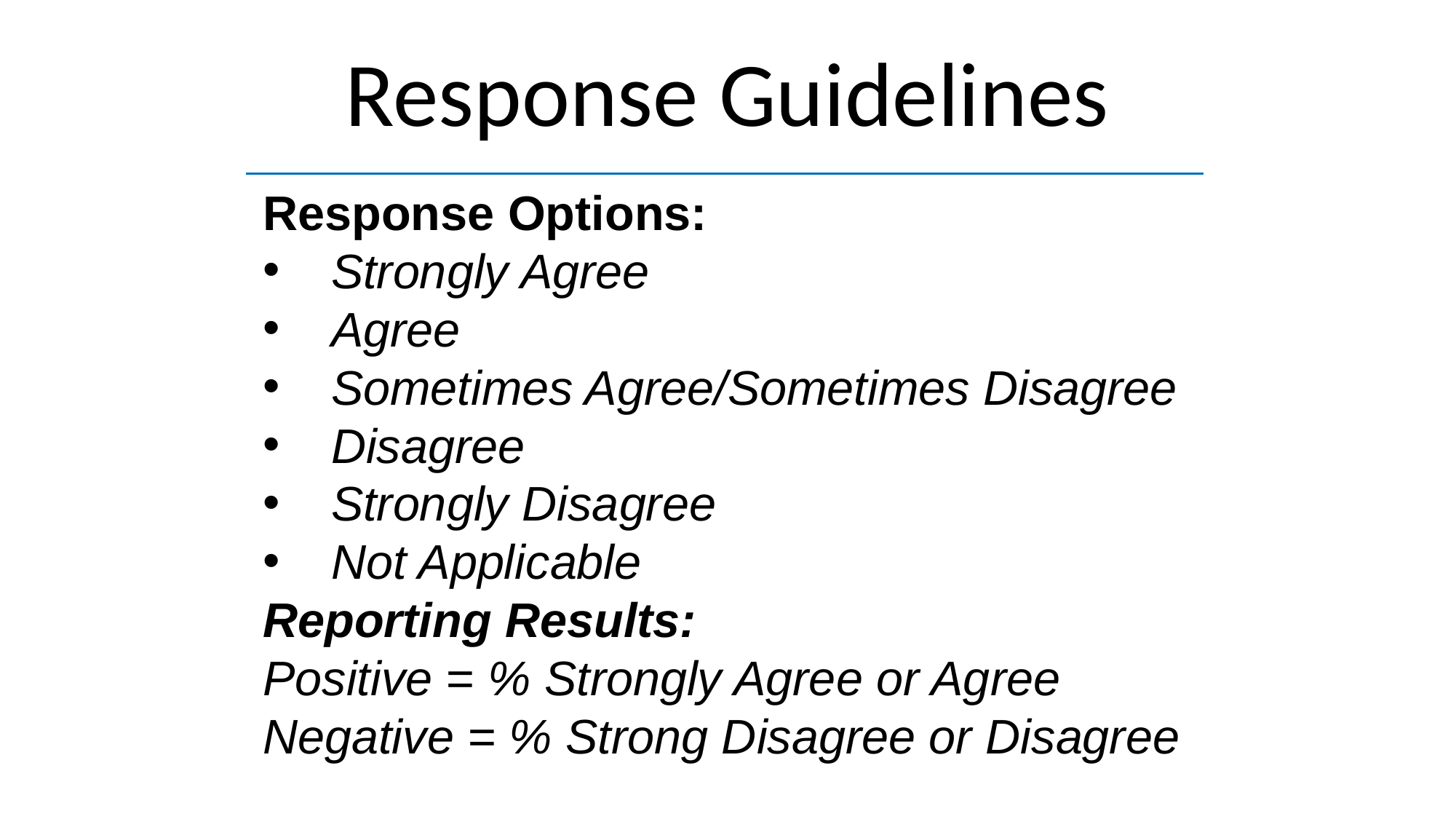

# Response Guidelines
Response Options:
Strongly Agree
Agree
Sometimes Agree/Sometimes Disagree
Disagree
Strongly Disagree
Not Applicable
Reporting Results:
Positive = % Strongly Agree or Agree
Negative = % Strong Disagree or Disagree